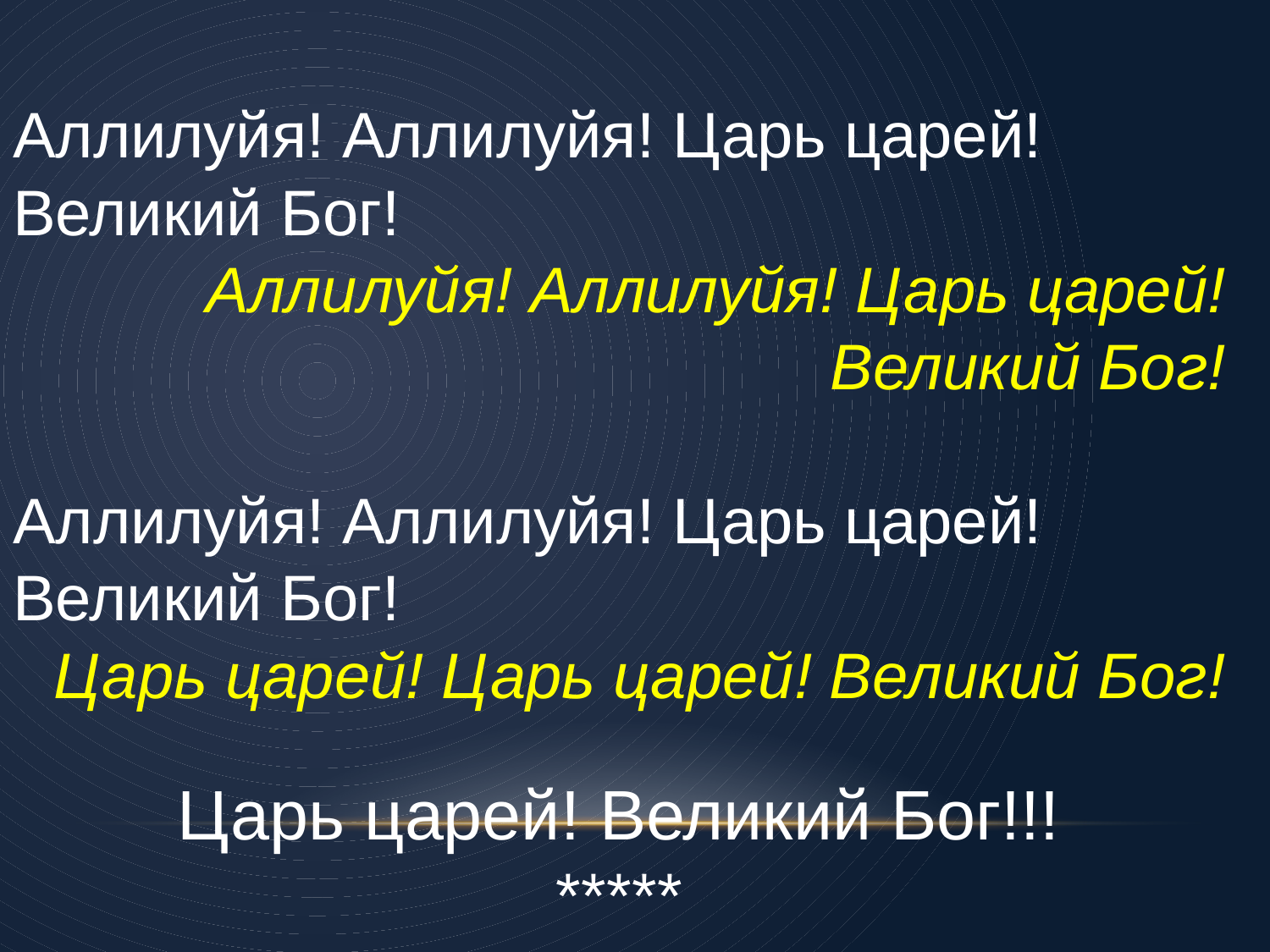

Аллилуйя! Аллилуйя! Царь царей! Великий Бог!
Аллилуйя! Аллилуйя! Царь царей! Великий Бог!

Аллилуйя! Аллилуйя! Царь царей! Великий Бог!
Царь царей! Царь царей! Великий Бог!
Царь царей! Великий Бог!!!
*****